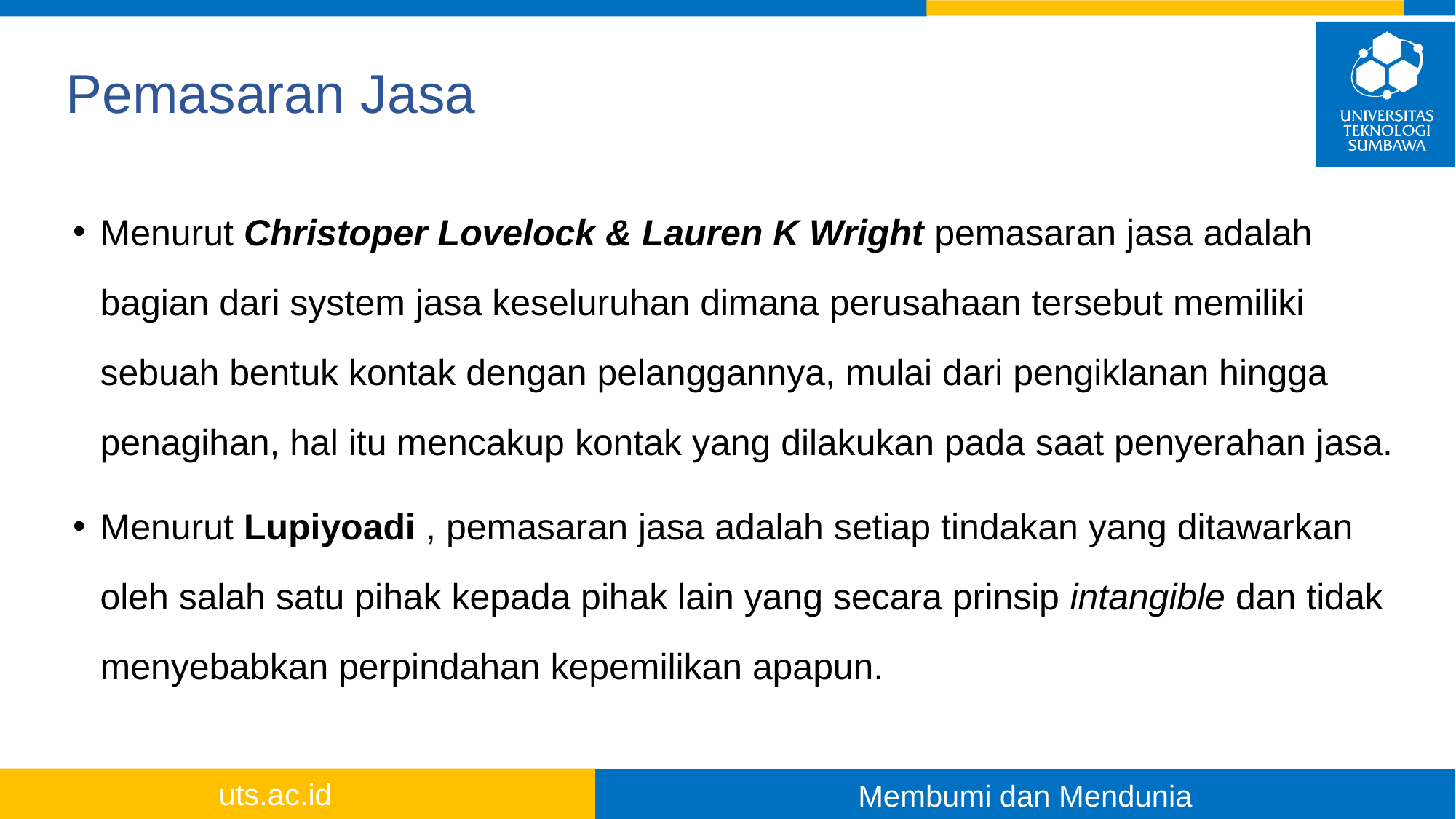

# Pemasaran Jasa
Menurut Christoper Lovelock & Lauren K Wright pemasaran jasa adalah bagian dari system jasa keseluruhan dimana perusahaan tersebut memiliki sebuah bentuk kontak dengan pelanggannya, mulai dari pengiklanan hingga penagihan, hal itu mencakup kontak yang dilakukan pada saat penyerahan jasa.
Menurut Lupiyoadi , pemasaran jasa adalah setiap tindakan yang ditawarkan oleh salah satu pihak kepada pihak lain yang secara prinsip intangible dan tidak menyebabkan perpindahan kepemilikan apapun.